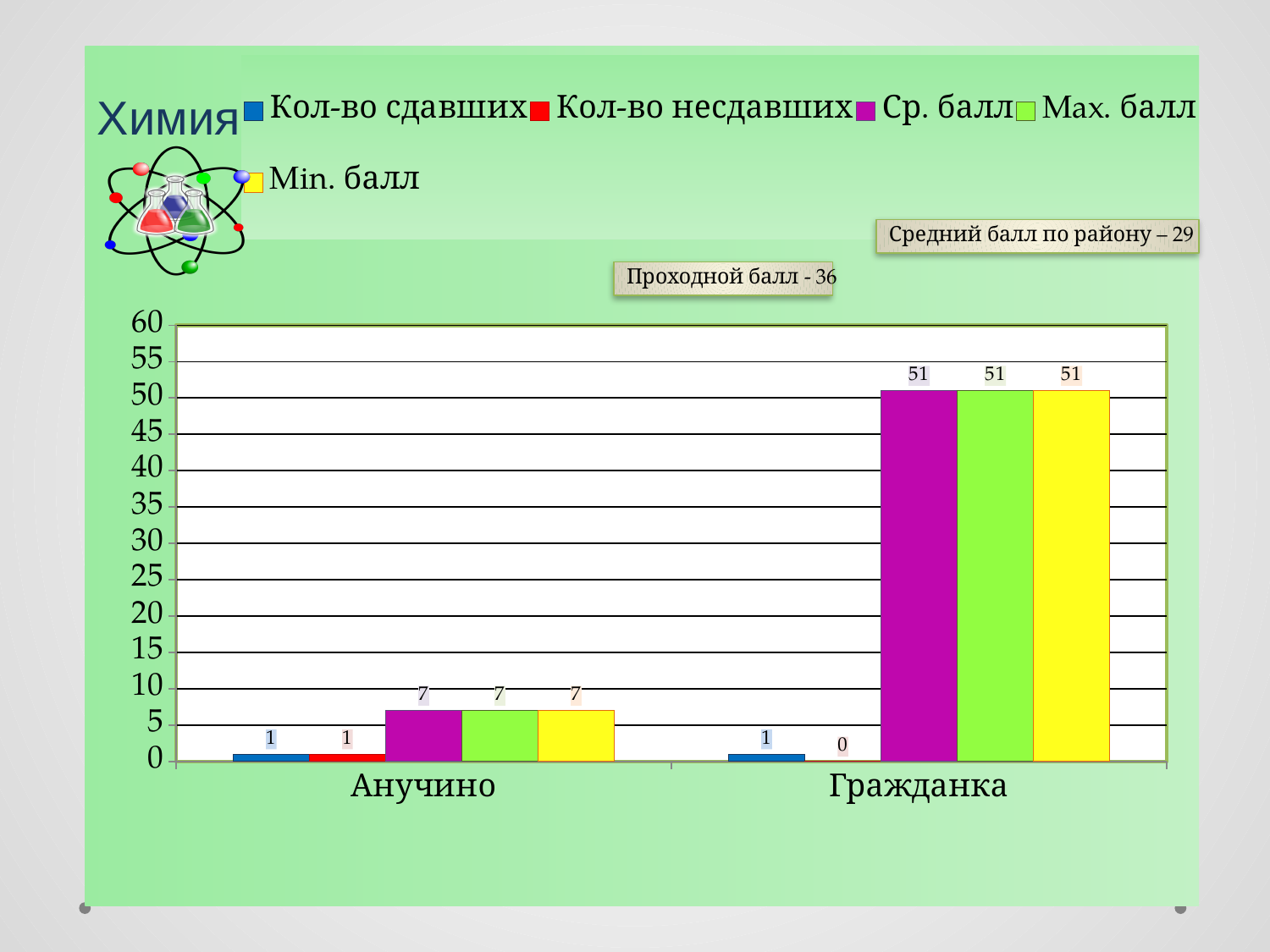

### Chart

| Category | Кол-во сдавших | Кол-во несдавших | Ср. балл | Max. балл | Min. балл |
|---|---|---|---|---|---|
| Анучино | 1.0 | 1.0 | 7.0 | 7.0 | 7.0 |
| Гражданка | 1.0 | 0.0 | 51.0 | 51.0 | 51.0 |